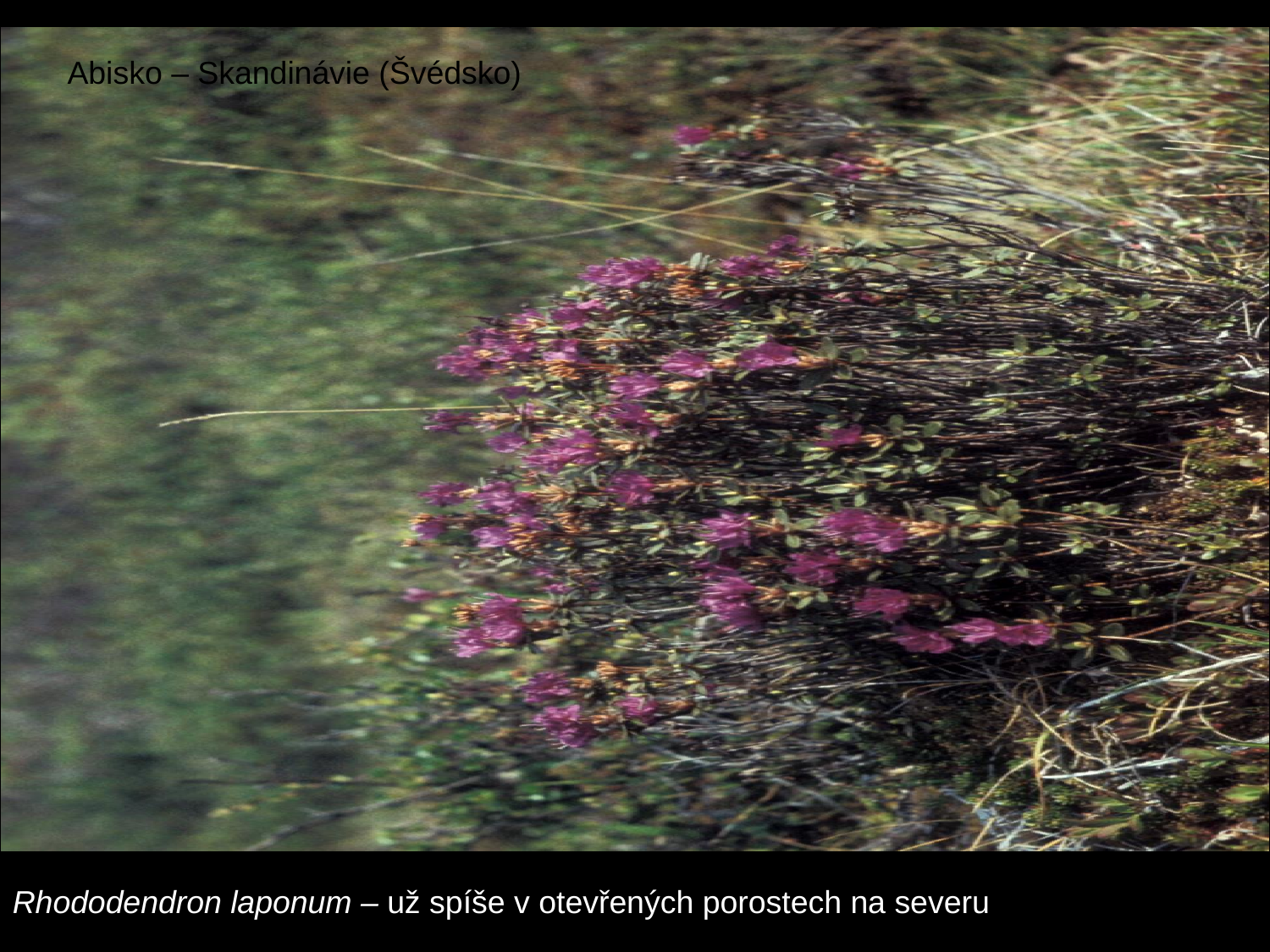

#
Abisko – Skandinávie (Švédsko)
Rhododendron laponum – už spíše v otevřených porostech na severu